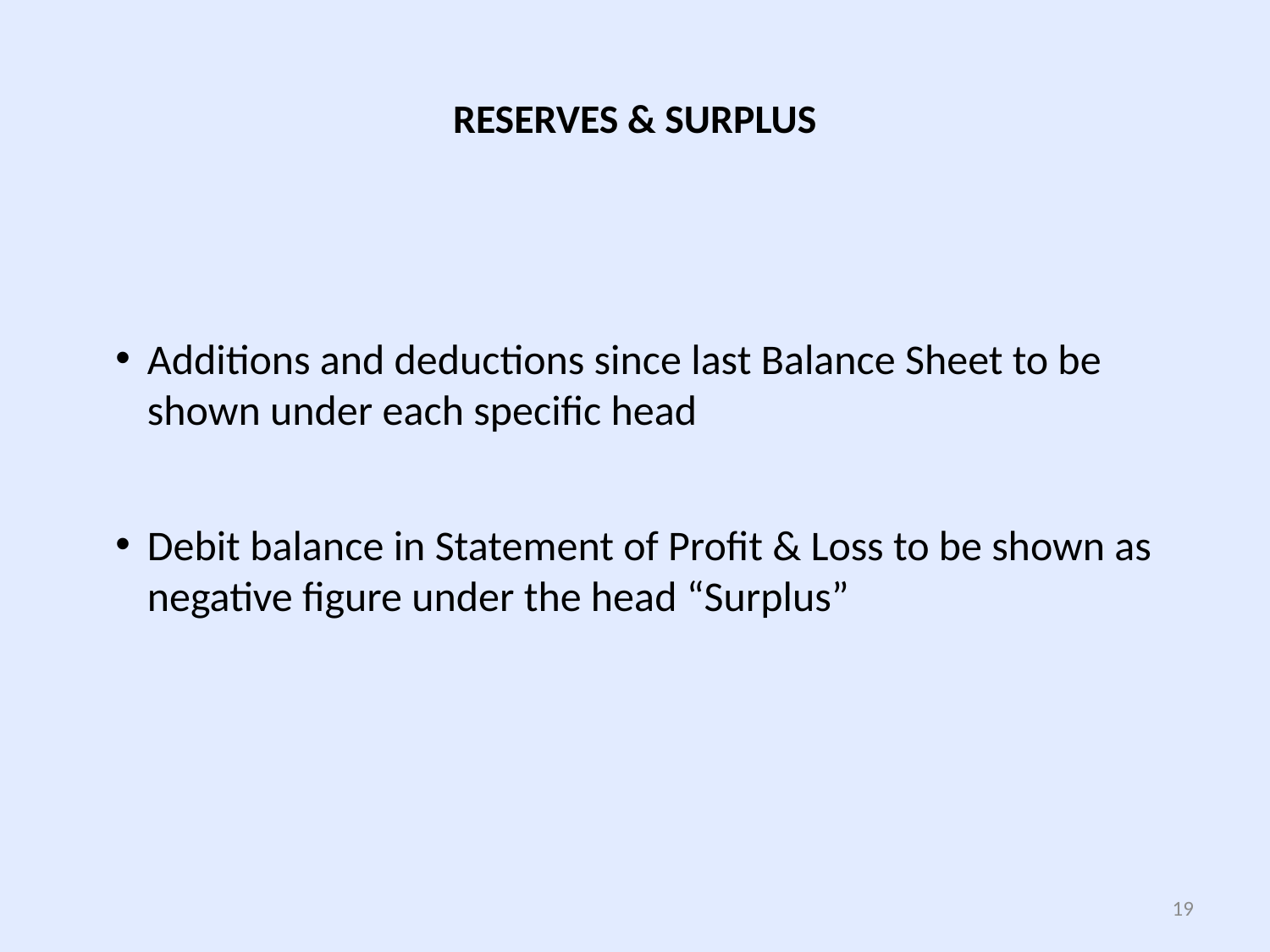

# RESERVES & SURPLUS

Additions and deductions since last Balance Sheet to be shown under each specific head

Debit balance in Statement of Profit & Loss to be shown as negative figure under the head “Surplus”

19